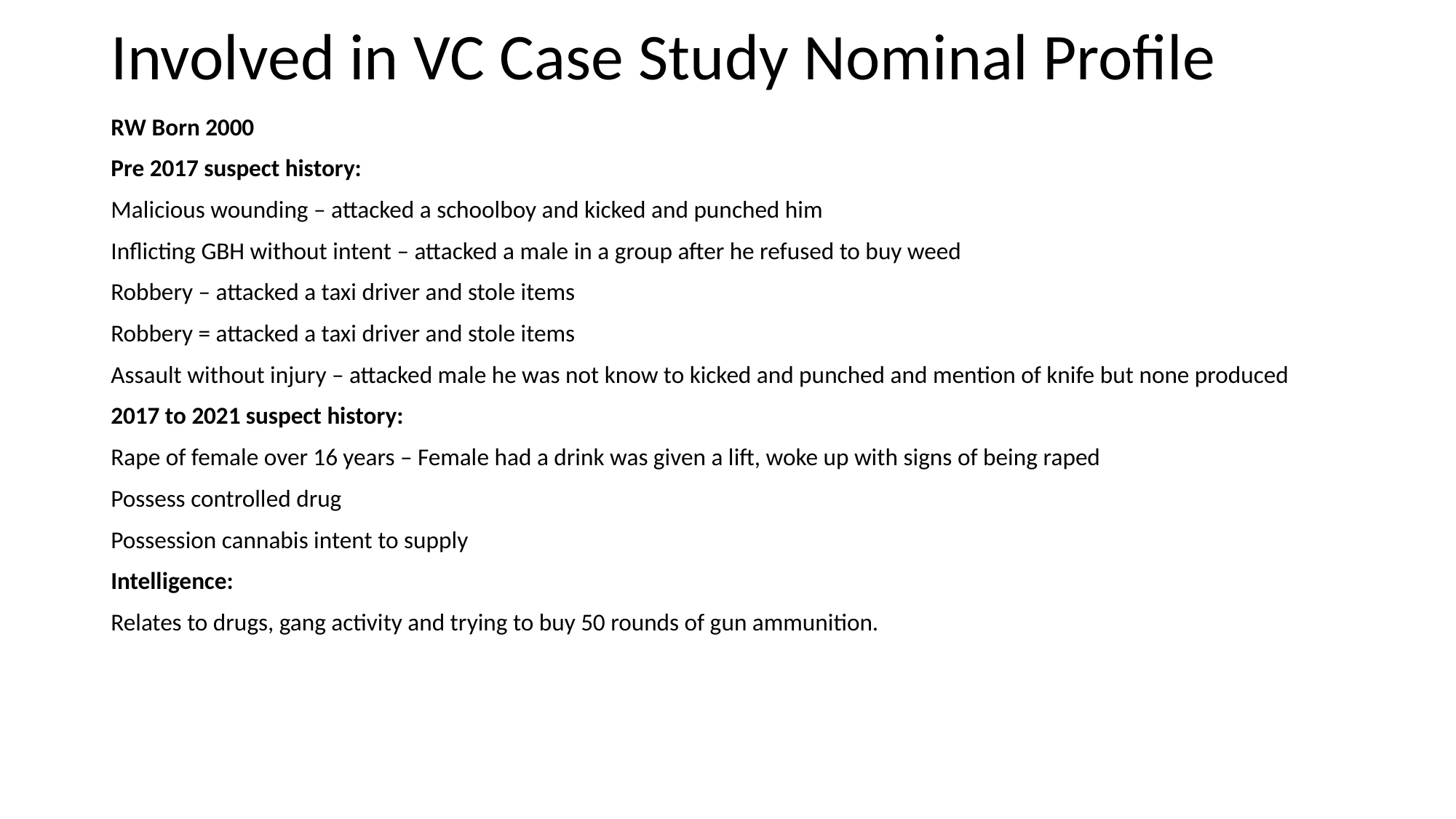

# Involved in VC Case Study Nominal Profile
RW Born 2000
Pre 2017 suspect history:
Malicious wounding – attacked a schoolboy and kicked and punched him
Inflicting GBH without intent – attacked a male in a group after he refused to buy weed
Robbery – attacked a taxi driver and stole items
Robbery = attacked a taxi driver and stole items
Assault without injury – attacked male he was not know to kicked and punched and mention of knife but none produced
2017 to 2021 suspect history:
Rape of female over 16 years – Female had a drink was given a lift, woke up with signs of being raped
Possess controlled drug
Possession cannabis intent to supply
Intelligence:
Relates to drugs, gang activity and trying to buy 50 rounds of gun ammunition.